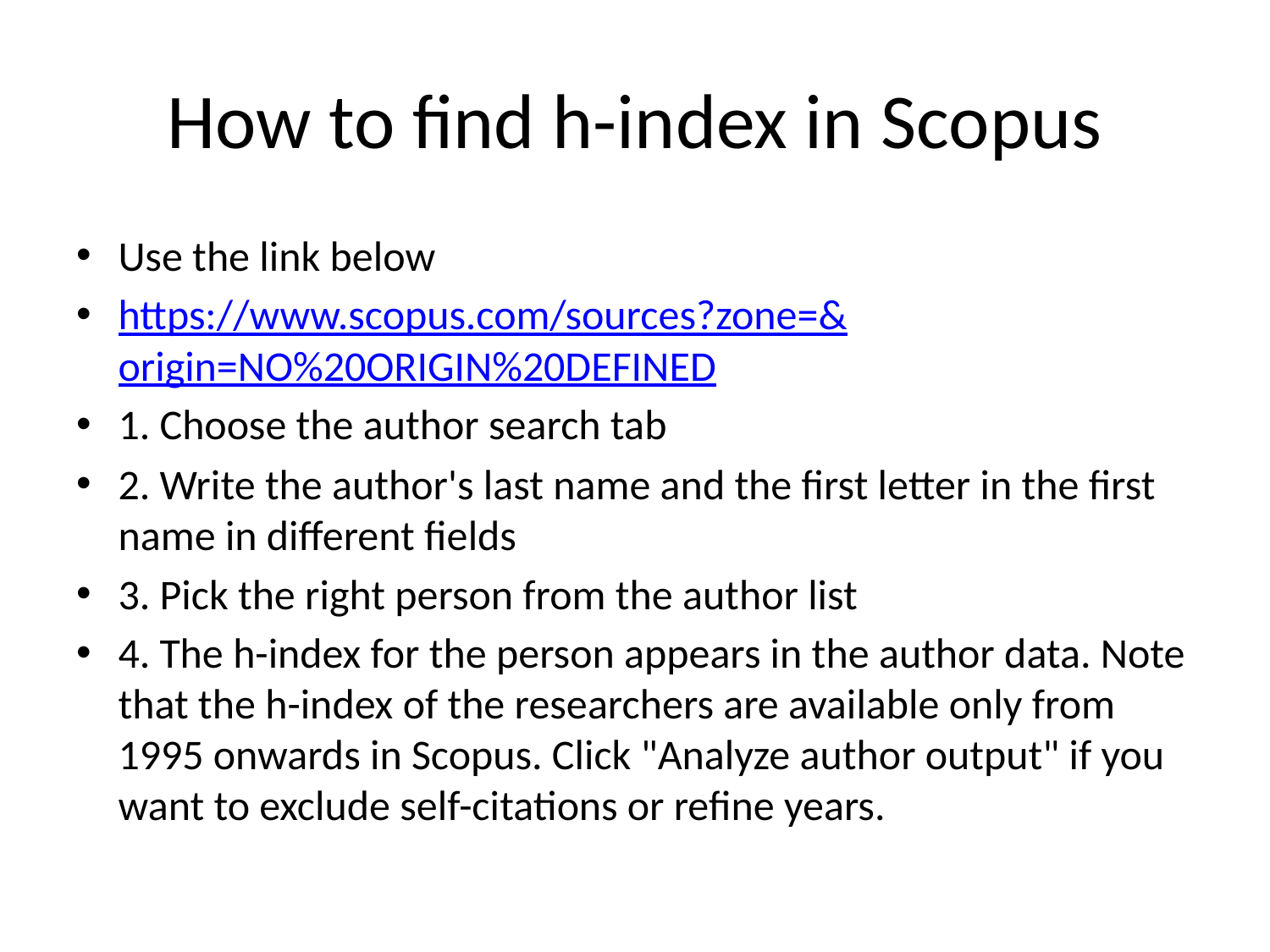

# How to find h-index in Scopus
Use the link below
https://www.scopus.com/sources?zone=&origin=NO%20ORIGIN%20DEFINED
1. Choose the author search tab
2. Write the author's last name and the first letter in the first name in different fields
3. Pick the right person from the author list
4. The h-index for the person appears in the author data. Note that the h-index of the researchers are available only from 1995 onwards in Scopus. Click "Analyze author output" if you want to exclude self-citations or refine years.